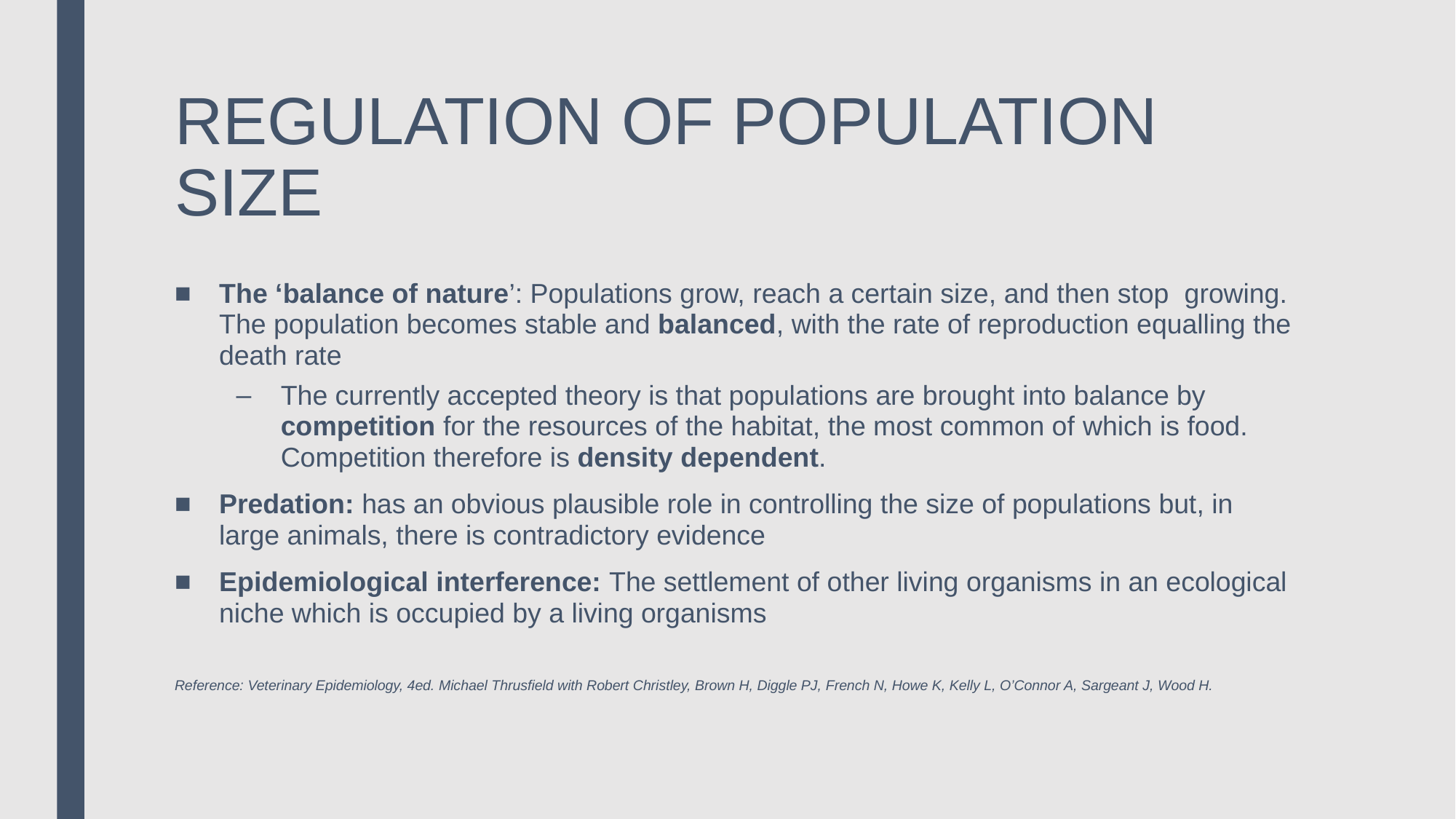

# REGULATION OF POPULATION SIZE
The ‘balance of nature’: Populations grow, reach a certain size, and then stop  growing. The population becomes stable and balanced, with the rate of reproduction equalling the death rate
The currently accepted theory is that populations are brought into balance by competition for the resources of the habitat, the most common of which is food. Competition therefore is density dependent.
Predation: has an obvious plausible role in controlling the size of populations but, in large animals, there is contradictory evidence
Epidemiological interference: The settlement of other living organisms in an ecological niche which is occupied by a living organisms

Reference: Veterinary Epidemiology, 4ed. Michael Thrusfield with Robert Christley, Brown H, Diggle PJ, French N, Howe K, Kelly L, O’Connor A, Sargeant J, Wood H.